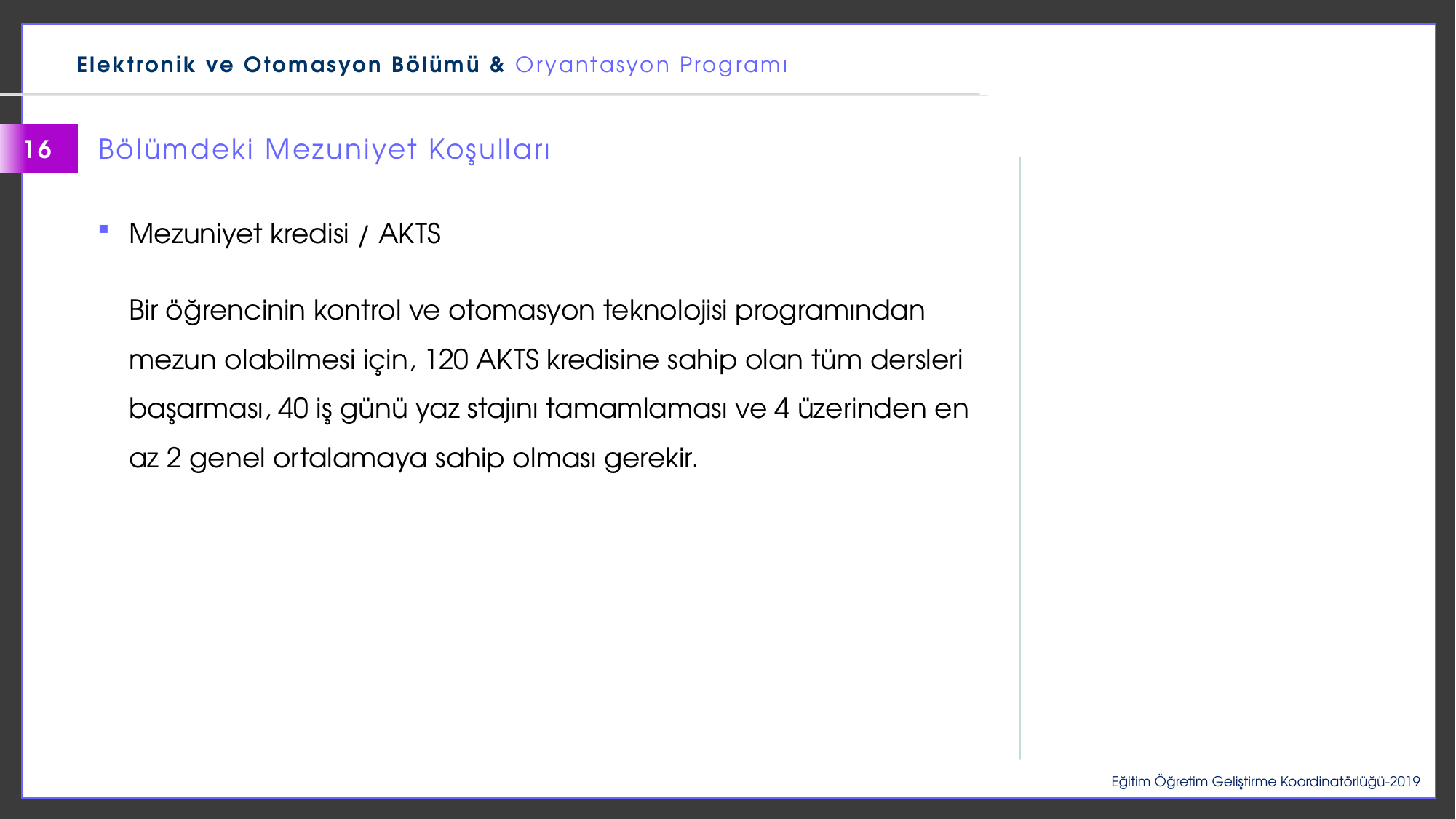

Elektronik ve Otomasyon Bölümü & Oryantasyon Programı
Bölümdeki Mezuniyet Koşulları
16
Mezuniyet kredisi / AKTS
	Bir öğrencinin kontrol ve otomasyon teknolojisi programından mezun olabilmesi için, 120 AKTS kredisine sahip olan tüm dersleri başarması, 40 iş günü yaz stajını tamamlaması ve 4 üzerinden en az 2 genel ortalamaya sahip olması gerekir.

Eğitim Öğretim Geliştirme Koordinatörlüğü-2019